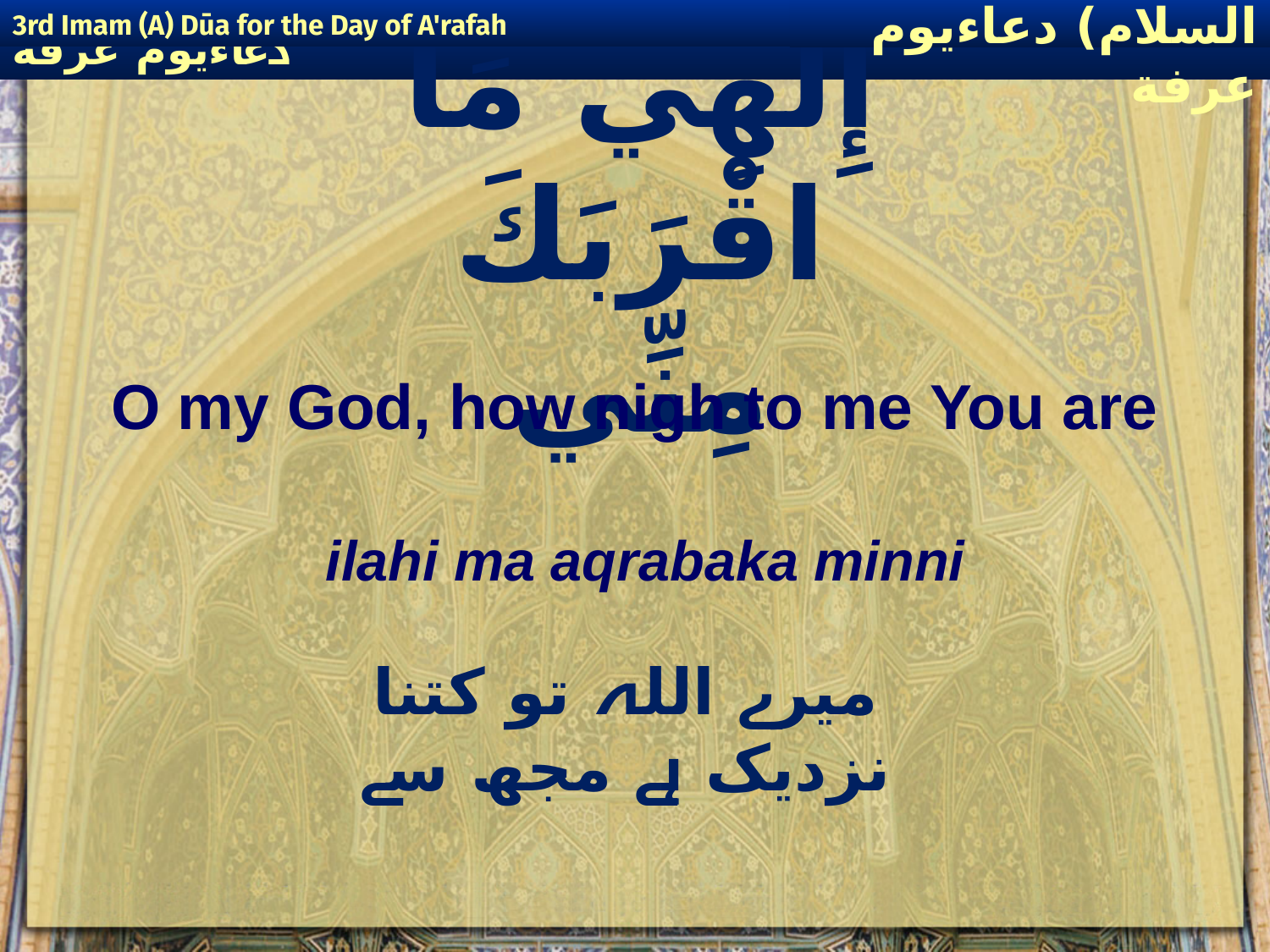

3rd Imam (A) Dūa for the Day of A'rafah
إمام حسين(عليه السلام) دعاءيوم عرفة
# إِلٰهِي مَا اقْرَبَكَ مِنِّي
O my God, how nigh to me You are
ilahi ma aqrabaka minni
میرے اللہ تو کتنا نزدیک ہے مجھ سے